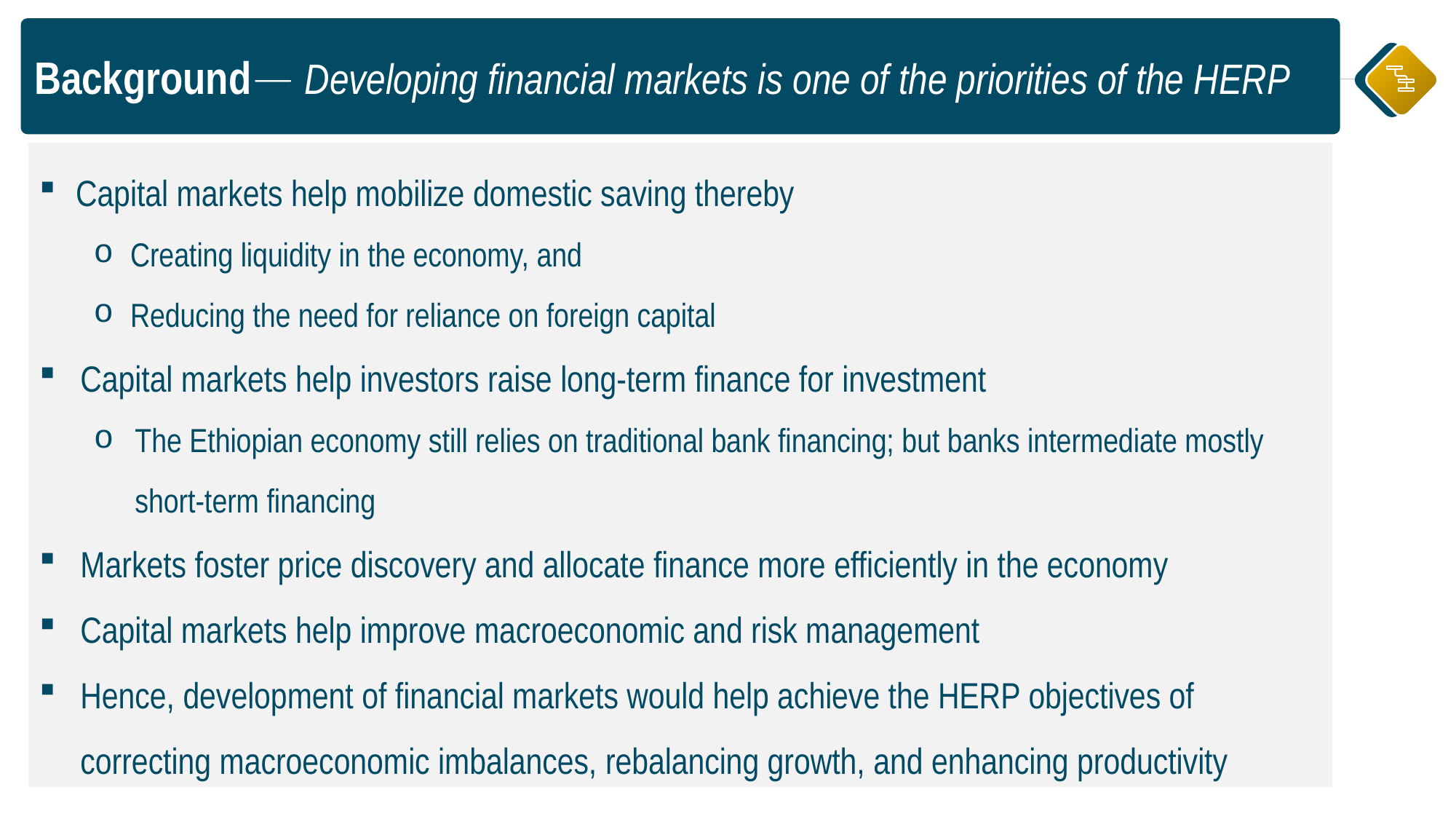

Background⏤ Developing financial markets is one of the priorities of the HERP

Capital markets help mobilize domestic saving thereby
Creating liquidity in the economy, and
Reducing the need for reliance on foreign capital
Capital markets help investors raise long-term finance for investment
The Ethiopian economy still relies on traditional bank financing; but banks intermediate mostly short-term financing
Markets foster price discovery and allocate finance more efficiently in the economy
Capital markets help improve macroeconomic and risk management
Hence, development of financial markets would help achieve the HERP objectives of correcting macroeconomic imbalances, rebalancing growth, and enhancing productivity